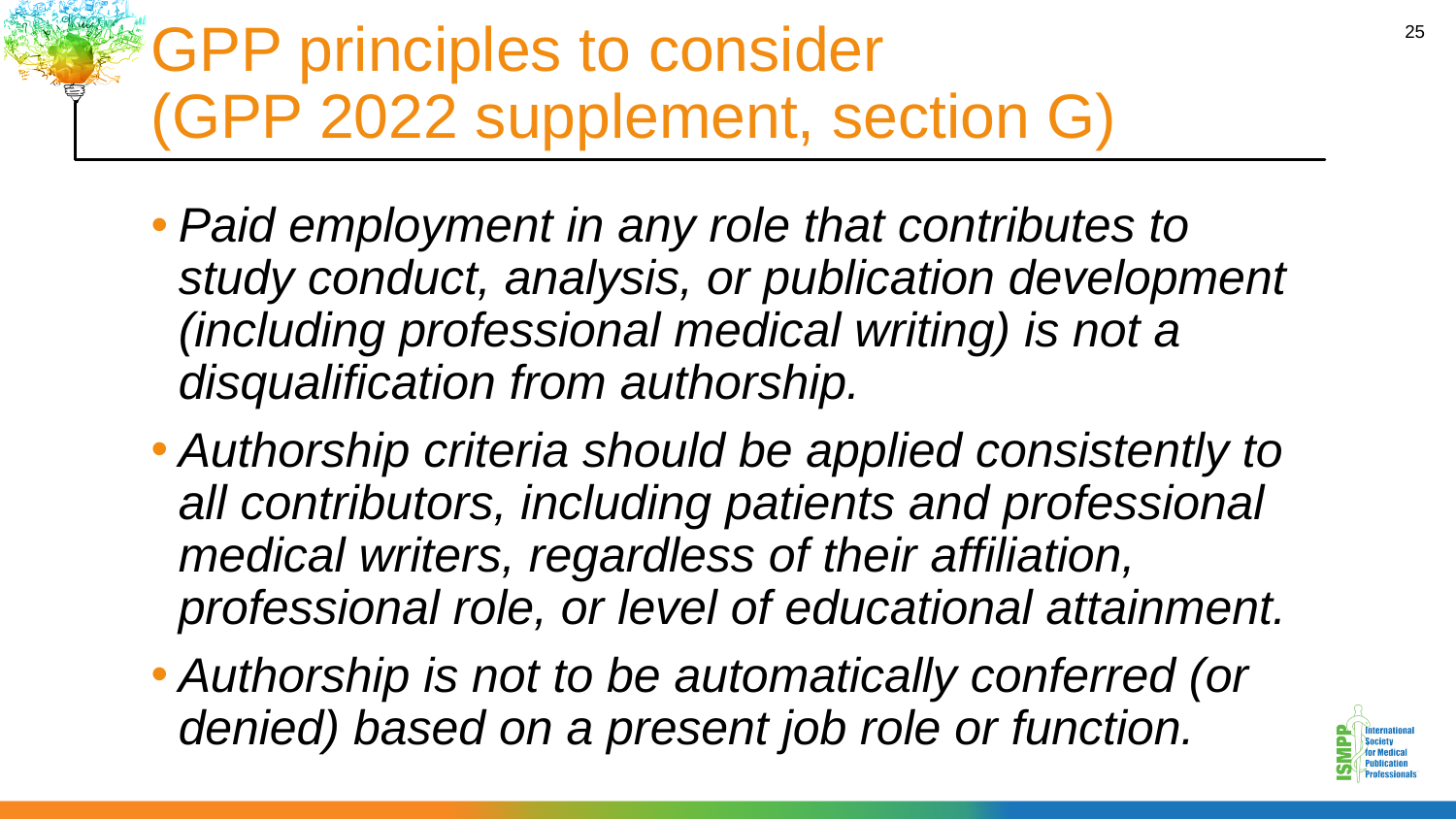

# GPP principles to consider (GPP 2022 supplement, section G)
25
Paid employment in any role that contributes to study conduct, analysis, or publication development (including professional medical writing) is not a disqualification from authorship.
Authorship criteria should be applied consistently to all contributors, including patients and professional medical writers, regardless of their affiliation, professional role, or level of educational attainment.
Authorship is not to be automatically conferred (or denied) based on a present job role or function.